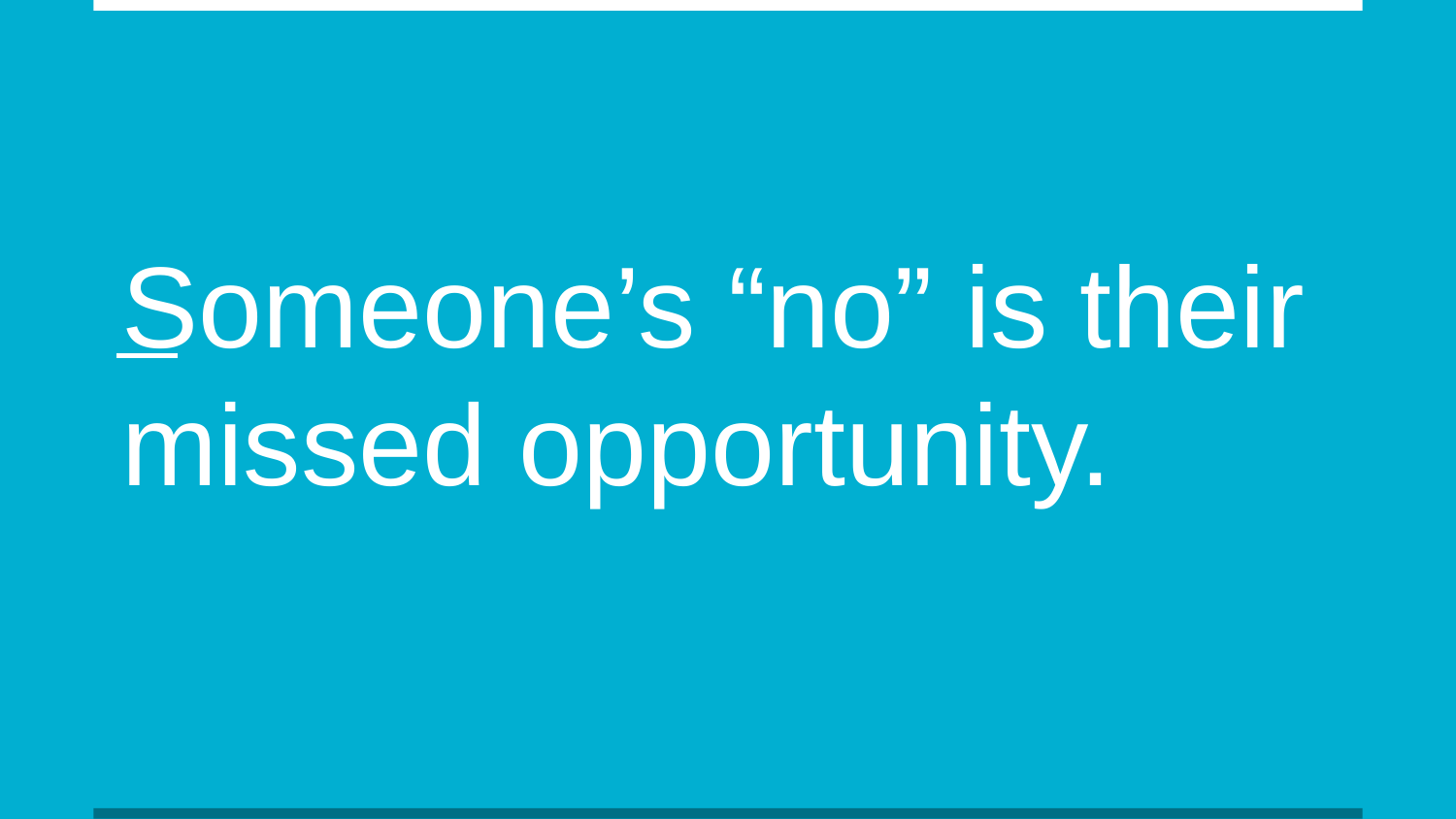

# Someone’s “no” is their missed opportunity.